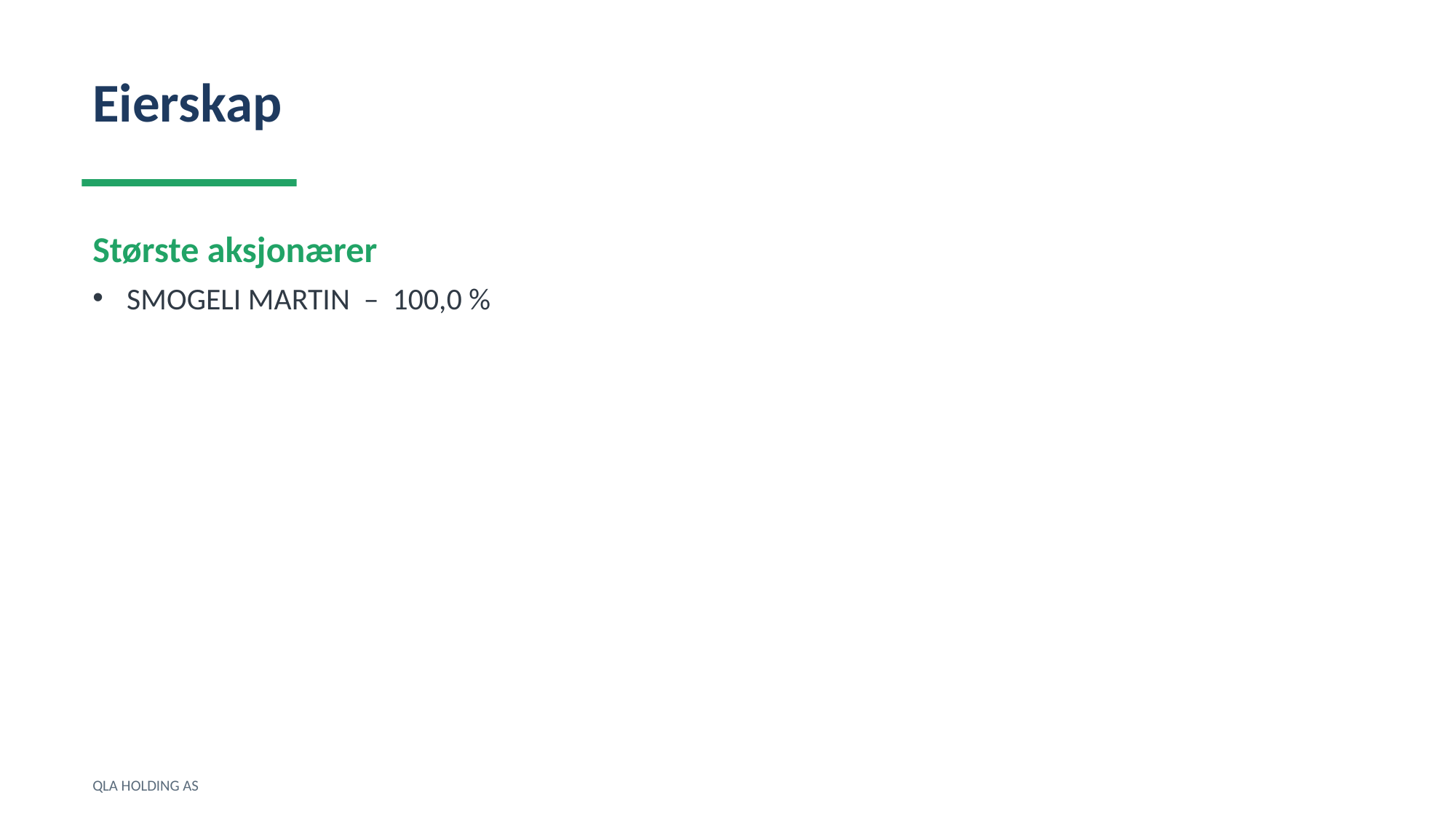

Eierskap

Største aksjonærer
SMOGELI MARTIN  –  100,0 %
QLA HOLDING AS